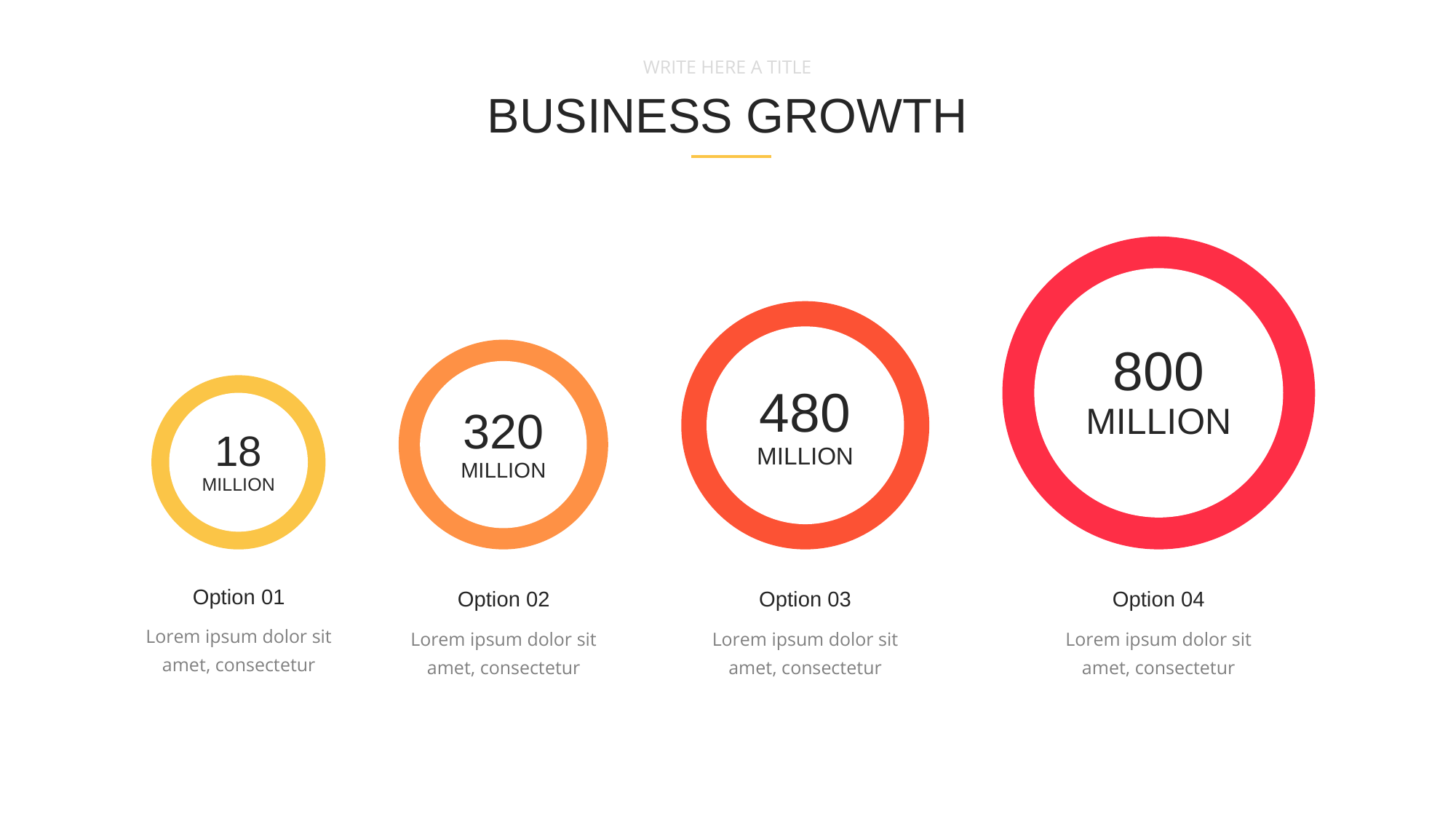

WRITE HERE A TITLE
BUSINESS GROWTH

800
MILLION
Option 04
Lorem ipsum dolor sit amet, consectetur

480
MILLION
Option 03
Lorem ipsum dolor sit amet, consectetur

320
MILLION
Option 02
Lorem ipsum dolor sit amet, consectetur

18
MILLION
Option 01
Lorem ipsum dolor sit amet, consectetur